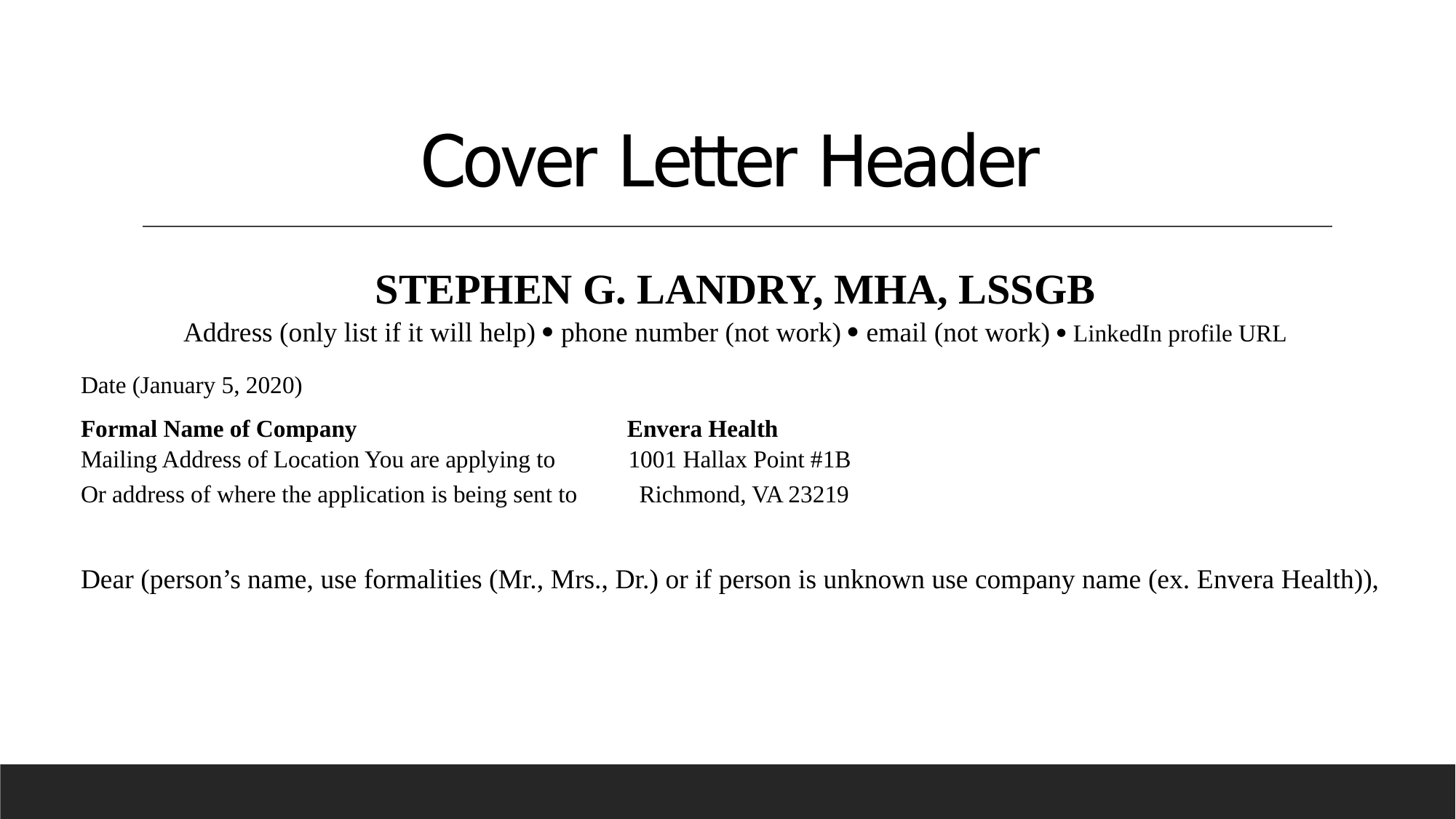

# Cover Letter Header
Stephen G. Landry, MHA, LSSGB
Address (only list if it will help) • phone number (not work) • email (not work) • LinkedIn profile URL

Date (January 5, 2020)
Formal Name of Company                                             Envera Health
Mailing Address of Location You are applying to            1001 Hallax Point #1B
Or address of where the application is being sent to        Richmond, VA 23219

Dear (person’s name, use formalities (Mr., Mrs., Dr.) or if person is unknown use company name (ex. Envera Health)),